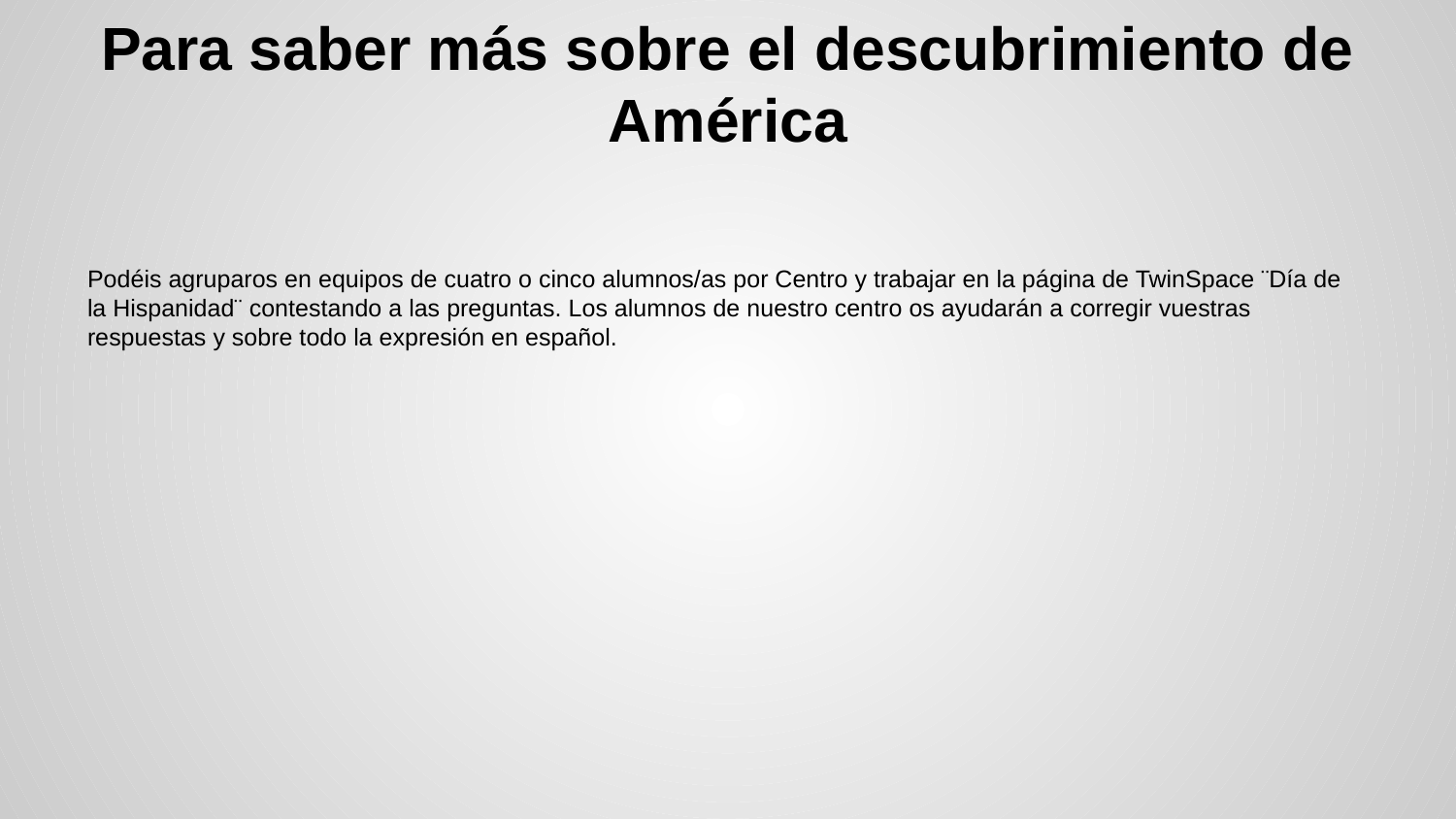

# Para saber más sobre el descubrimiento de América

Podéis agruparos en equipos de cuatro o cinco alumnos/as por Centro y trabajar en la página de TwinSpace ¨Día de la Hispanidad¨ contestando a las preguntas. Los alumnos de nuestro centro os ayudarán a corregir vuestras respuestas y sobre todo la expresión en español.